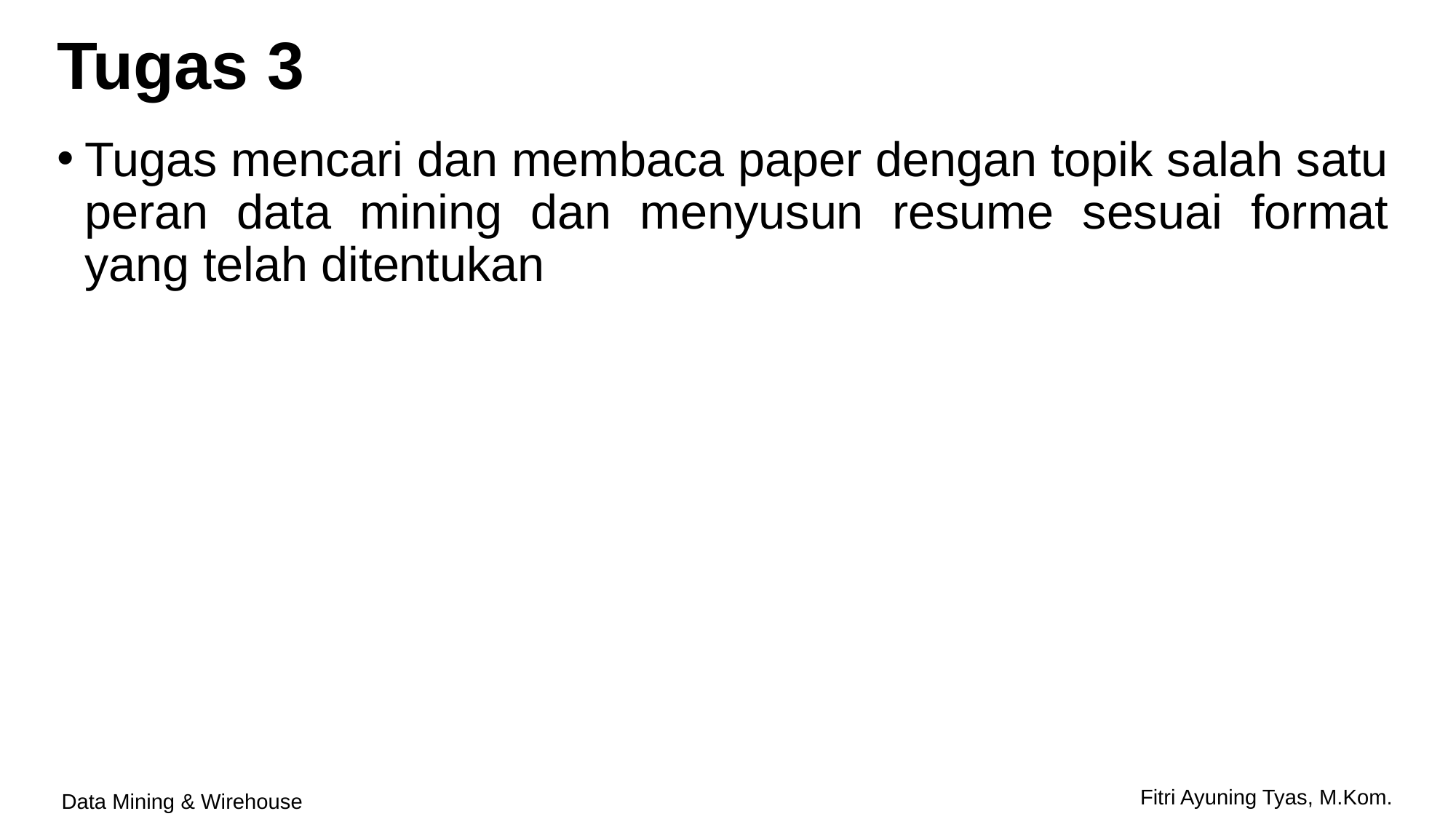

# Tugas 3
Tugas mencari dan membaca paper dengan topik salah satu peran data mining dan menyusun resume sesuai format yang telah ditentukan